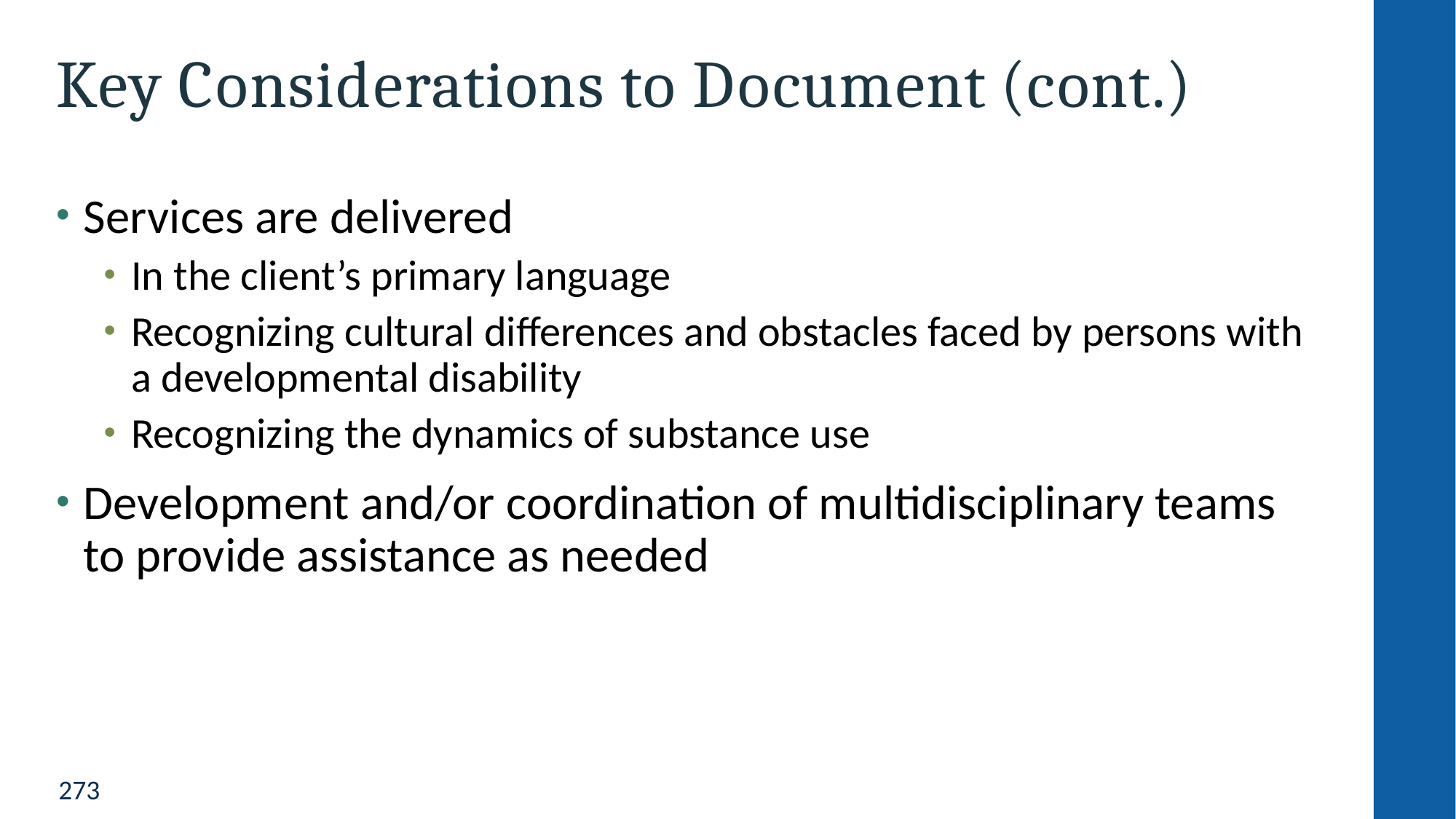

# Key Considerations to Document (cont.)
Services are delivered
In the client’s primary language
Recognizing cultural differences and obstacles faced by persons with a developmental disability
Recognizing the dynamics of substance use
Development and/or coordination of multidisciplinary teams to provide assistance as needed